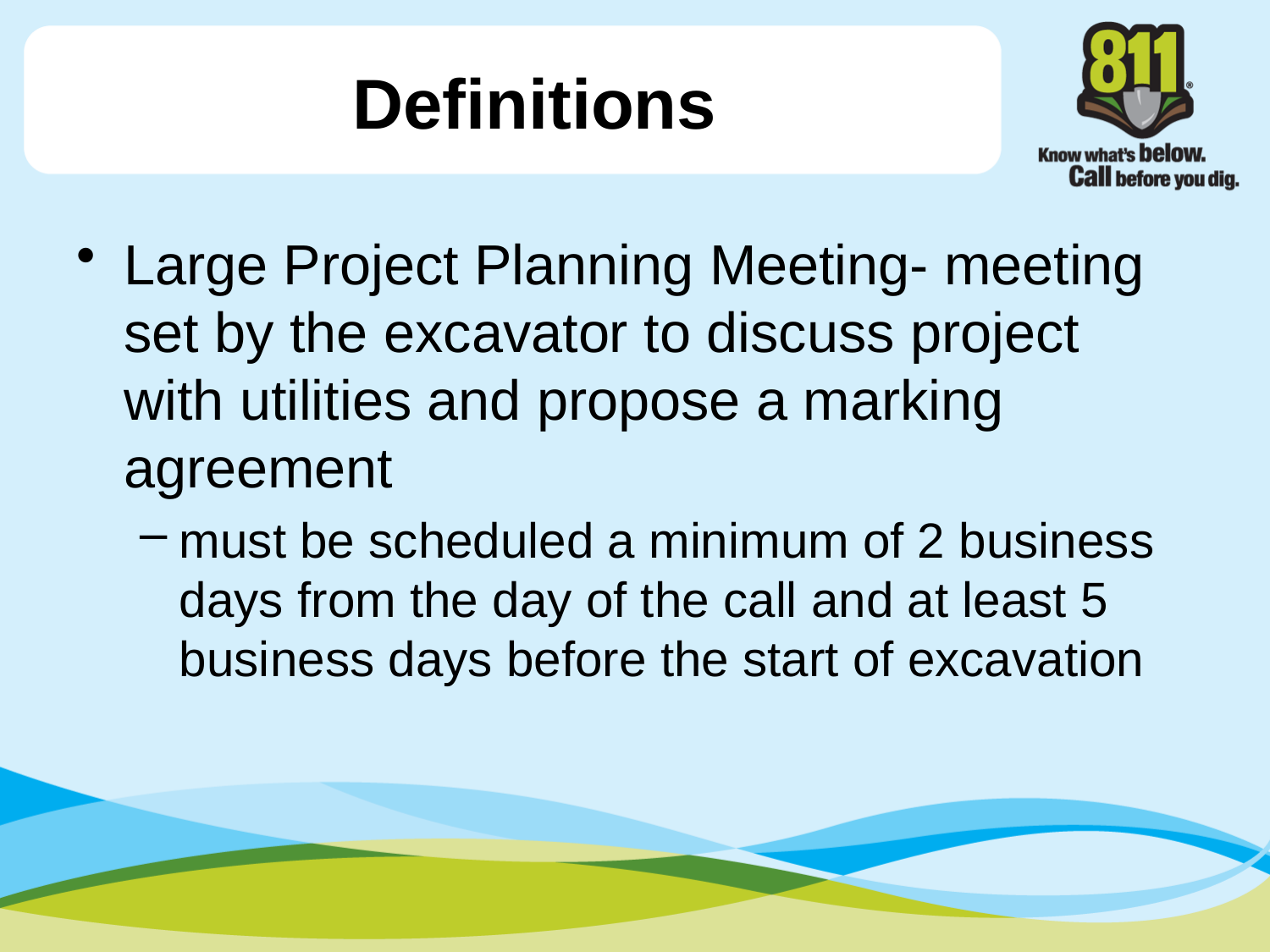

# Definitions
Large Project Planning Meeting- meeting set by the excavator to discuss project with utilities and propose a marking agreement
must be scheduled a minimum of 2 business days from the day of the call and at least 5 business days before the start of excavation